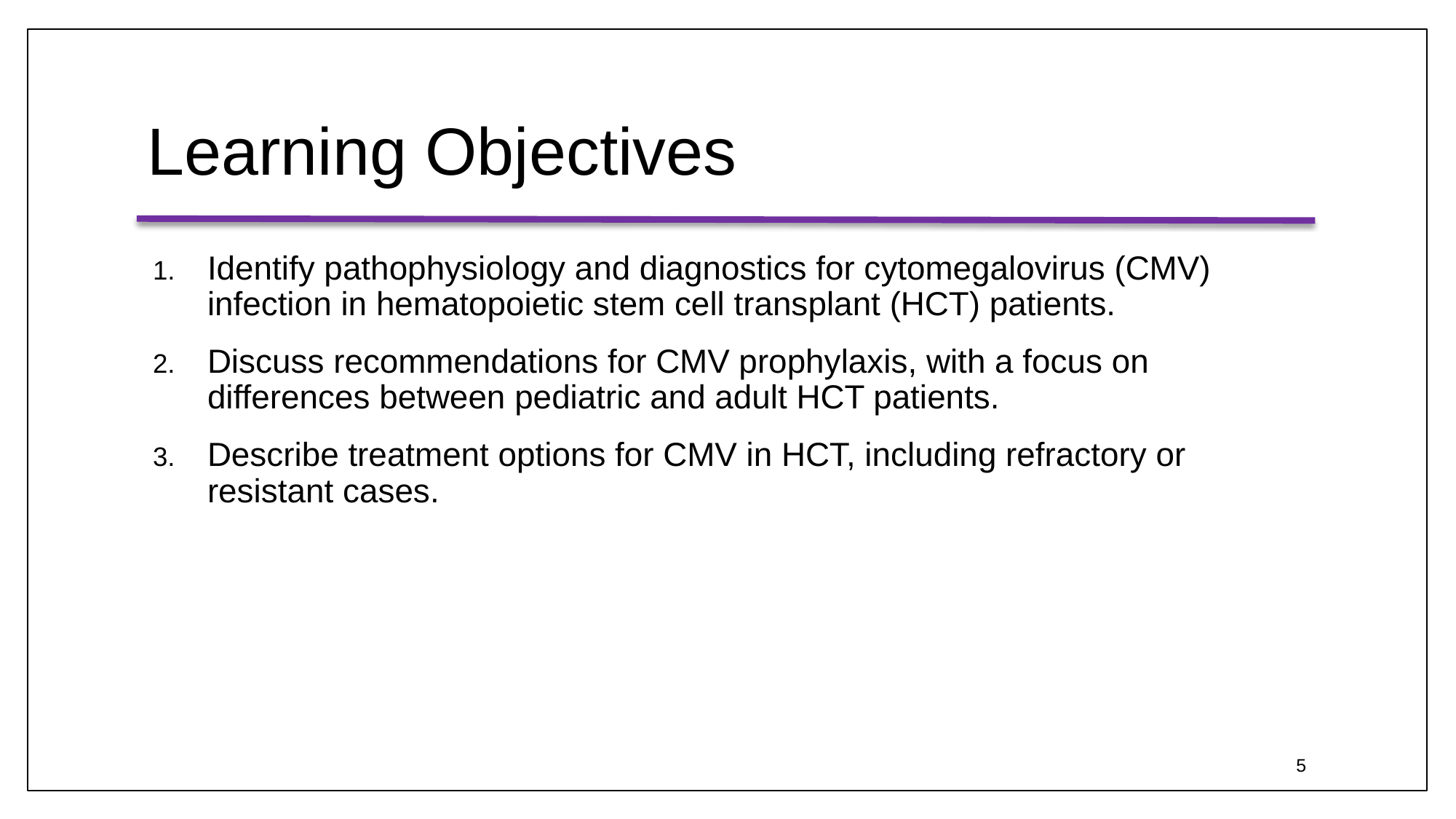

# Learning Objectives
Identify pathophysiology and diagnostics for cytomegalovirus (CMV) infection in hematopoietic stem cell transplant (HCT) patients.
Discuss recommendations for CMV prophylaxis, with a focus on differences between pediatric and adult HCT patients.
Describe treatment options for CMV in HCT, including refractory or resistant cases.

5